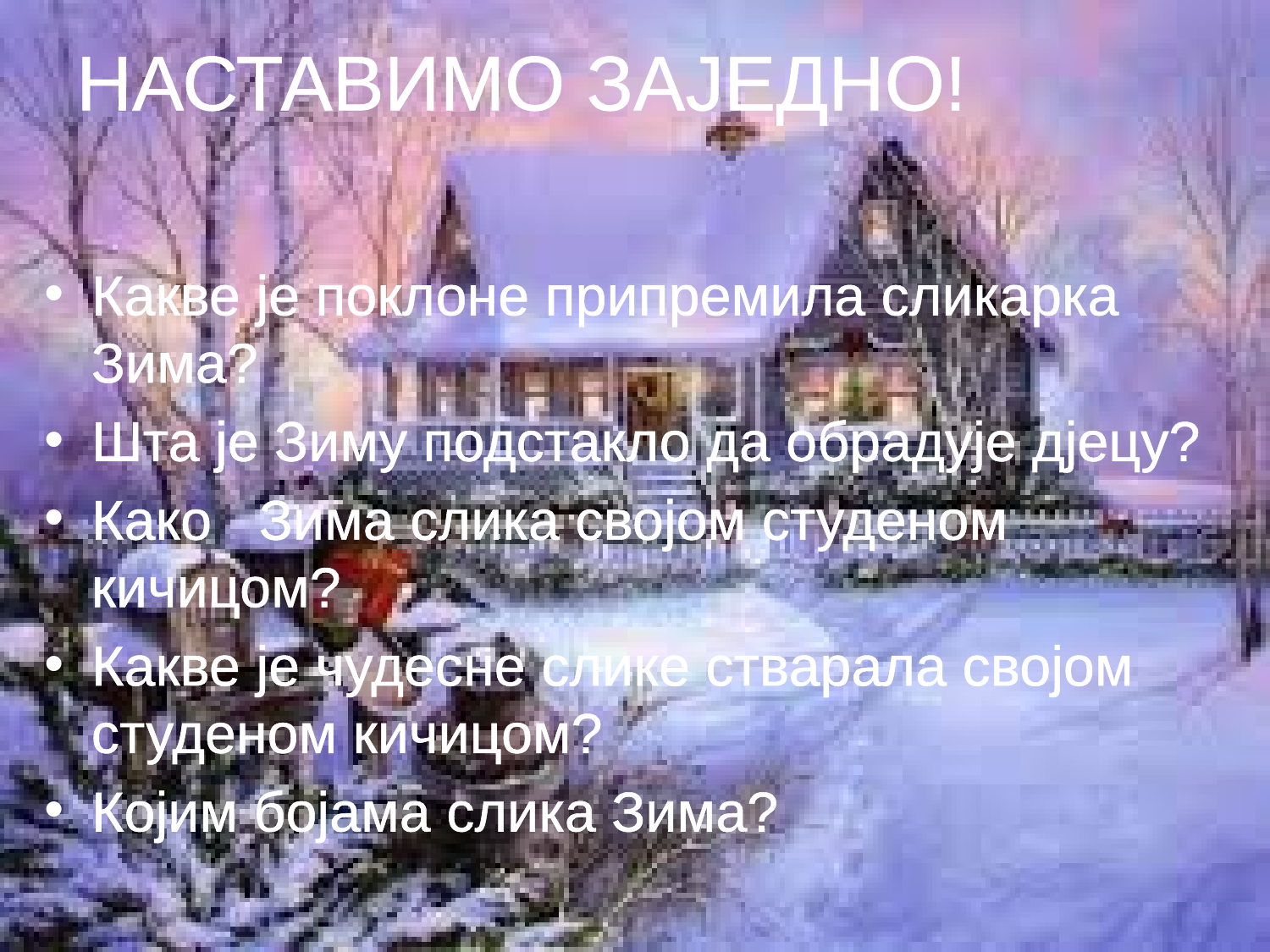

# НАСТАВИМО ЗАЈЕДНО!

Какве је поклоне припремила сликарка Зима?
Шта је Зиму подстакло да обрадује дјецу?
Како   Зима слика својом студеном кичицом?
Какве је чудесне слике стварала својом студеном кичицом?
Којим бојама слика Зима?